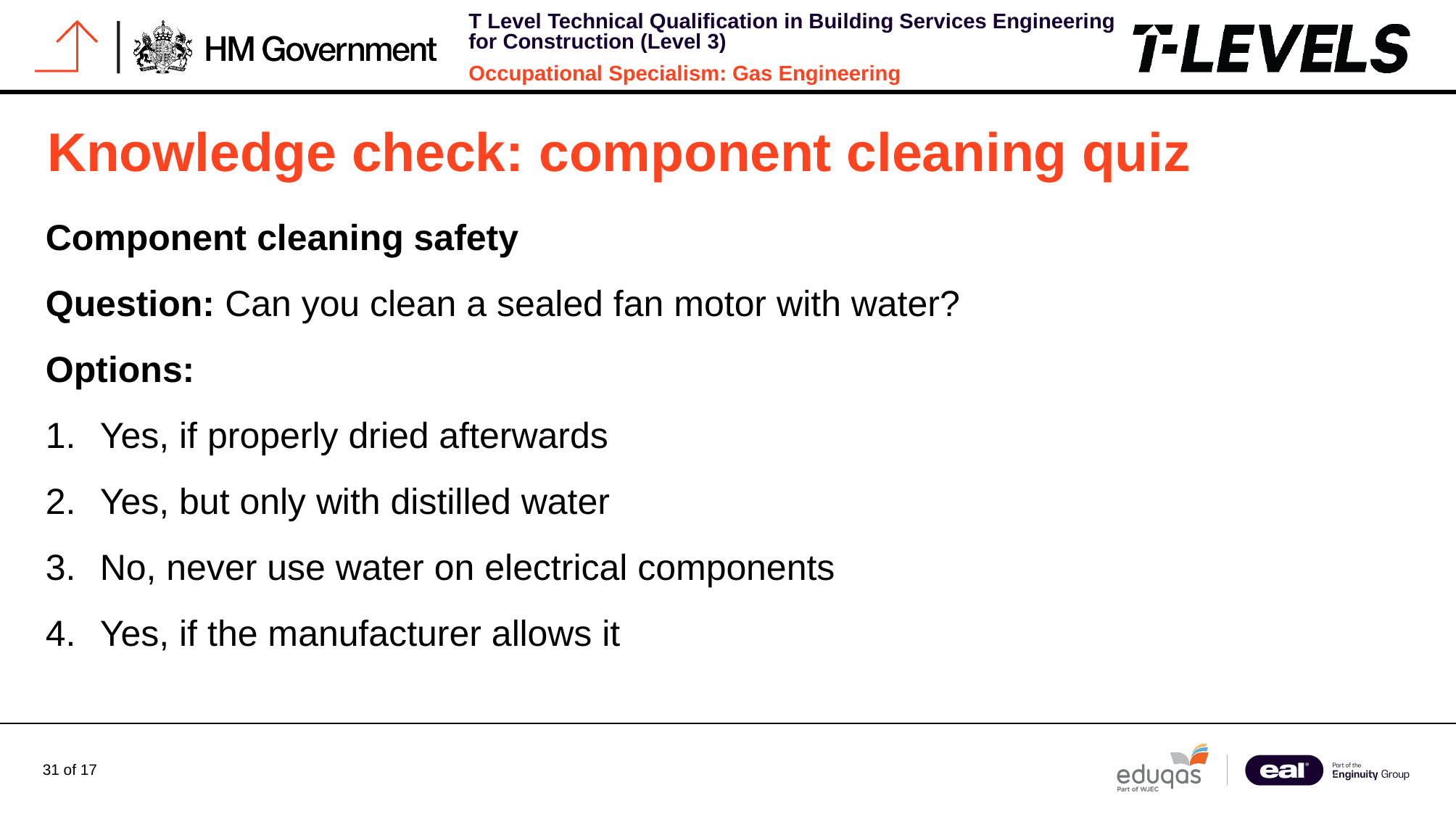

# Knowledge check: component cleaning quiz
Component cleaning safety
Question: Can you clean a sealed fan motor with water?
Options:
Yes, if properly dried afterwards
Yes, but only with distilled water
No, never use water on electrical components
Yes, if the manufacturer allows it